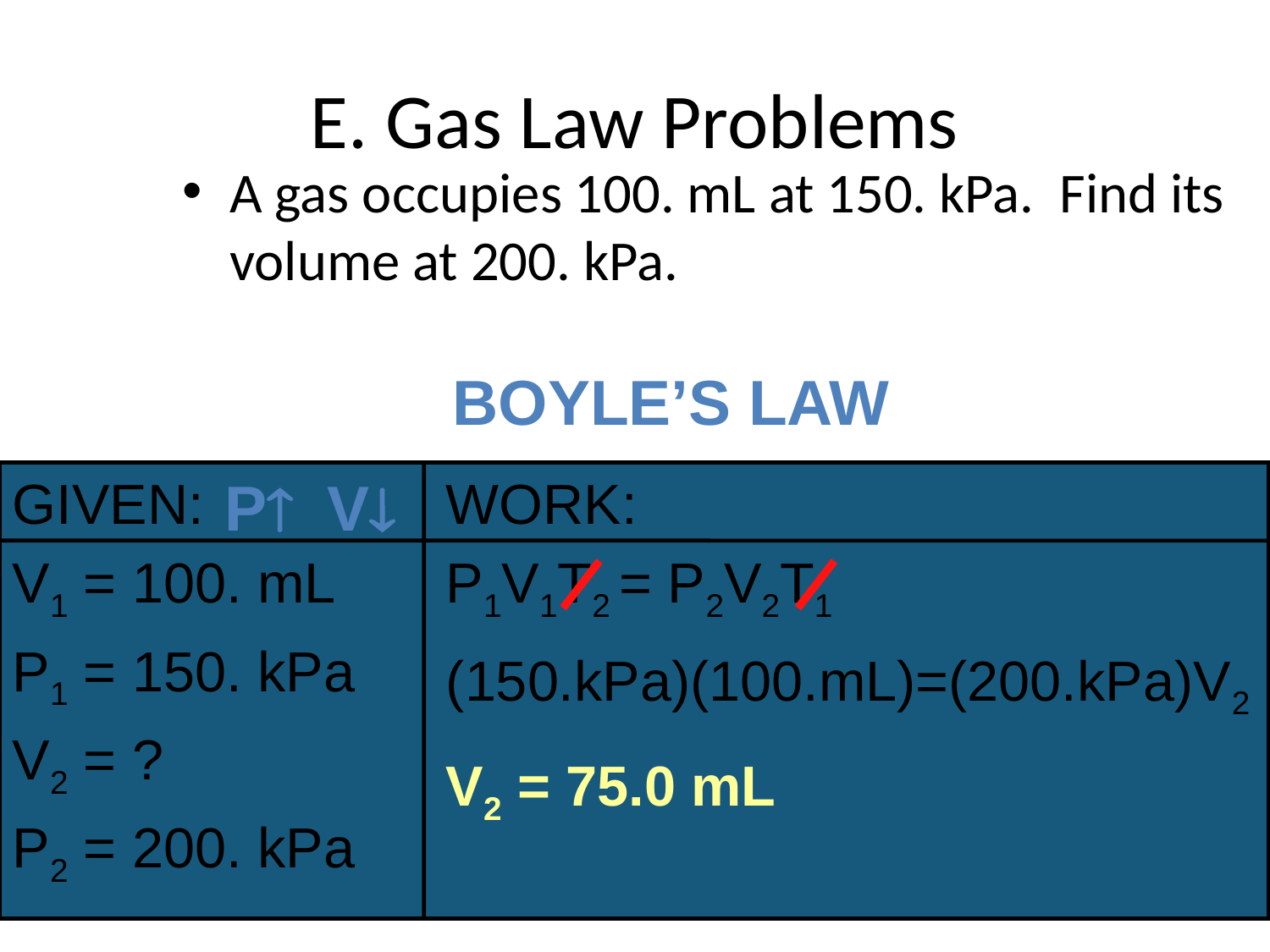

# E. Gas Law Problems
A gas occupies 100. mL at 150. kPa.  Find its volume at 200. kPa.
BOYLE’S LAW
GIVEN:
V1 = 100. mL
P1 = 150. kPa
V2 = ?
P2 = 200. kPa
P↑
V↓
WORK:
P1V1T2 = P2V2T1

(150.kPa)(100.mL)=(200.kPa)V2
V2 = 75.0 mL